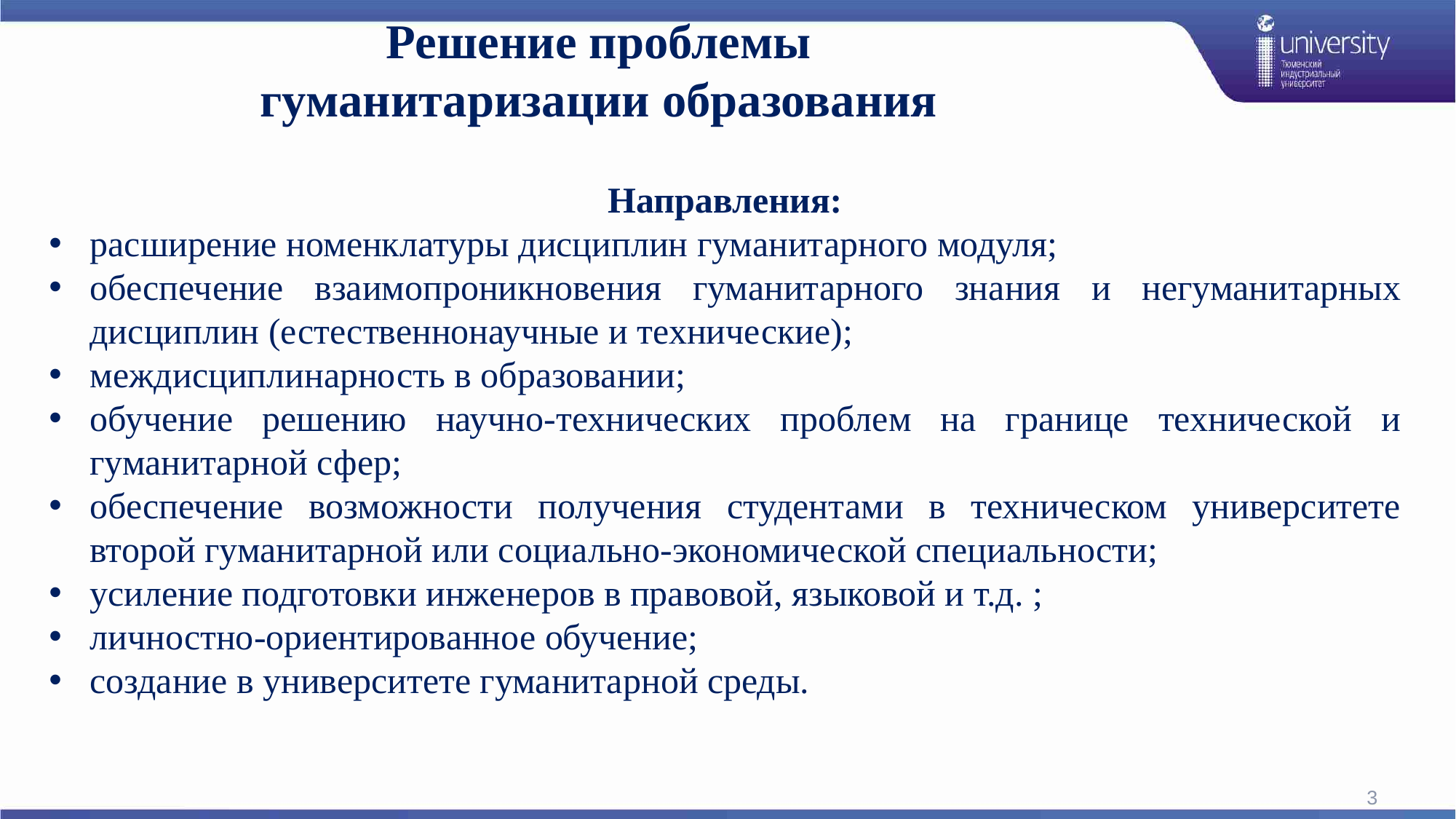

# Решение проблемы гуманитаризации образования

Направления:
расширение номенклатуры дисциплин гуманитарного модуля;
обеспечение взаимопроникновения гуманитарного знания и негуманитарных дисциплин (естественнонаучные и технические);
междисциплинарность в образовании;
обучение решению научно-технических проблем на границе технической и гуманитарной сфер;
обеспечение возможности получения студентами в техническом университете второй гуманитарной или социально-экономической специальности;
усиление подготовки инженеров в правовой, языковой и т.д. ;
личностно-ориентированное обучение;
создание в университете гуманитарной среды.
3